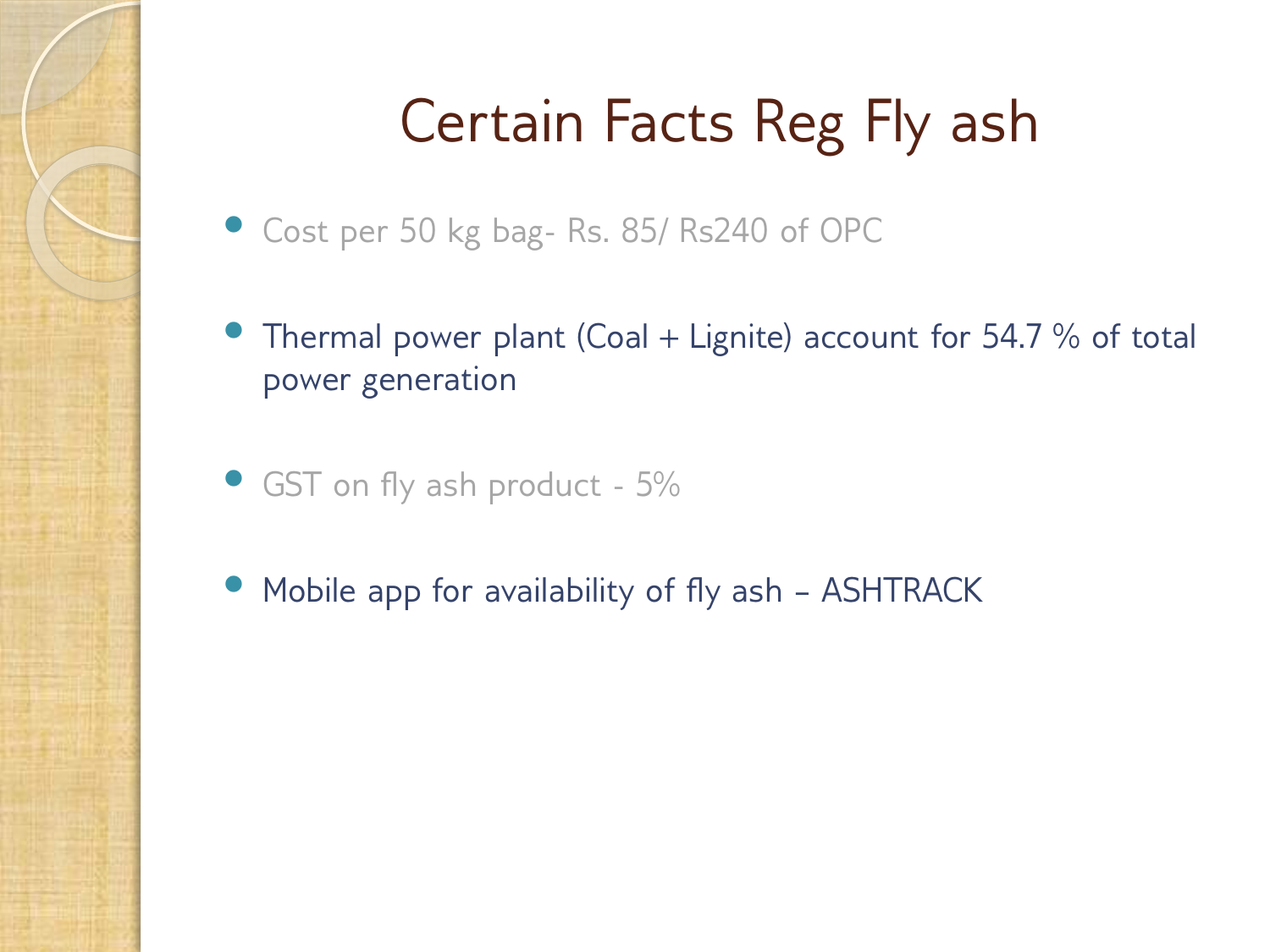

# Certain Facts Reg Fly ash
Cost per 50 kg bag- Rs. 85/ Rs240 of OPC

Thermal power plant (Coal + Lignite) account for 54.7 % of total power generation

GST on fly ash product - 5%

Mobile app for availability of fly ash – ASHTRACK